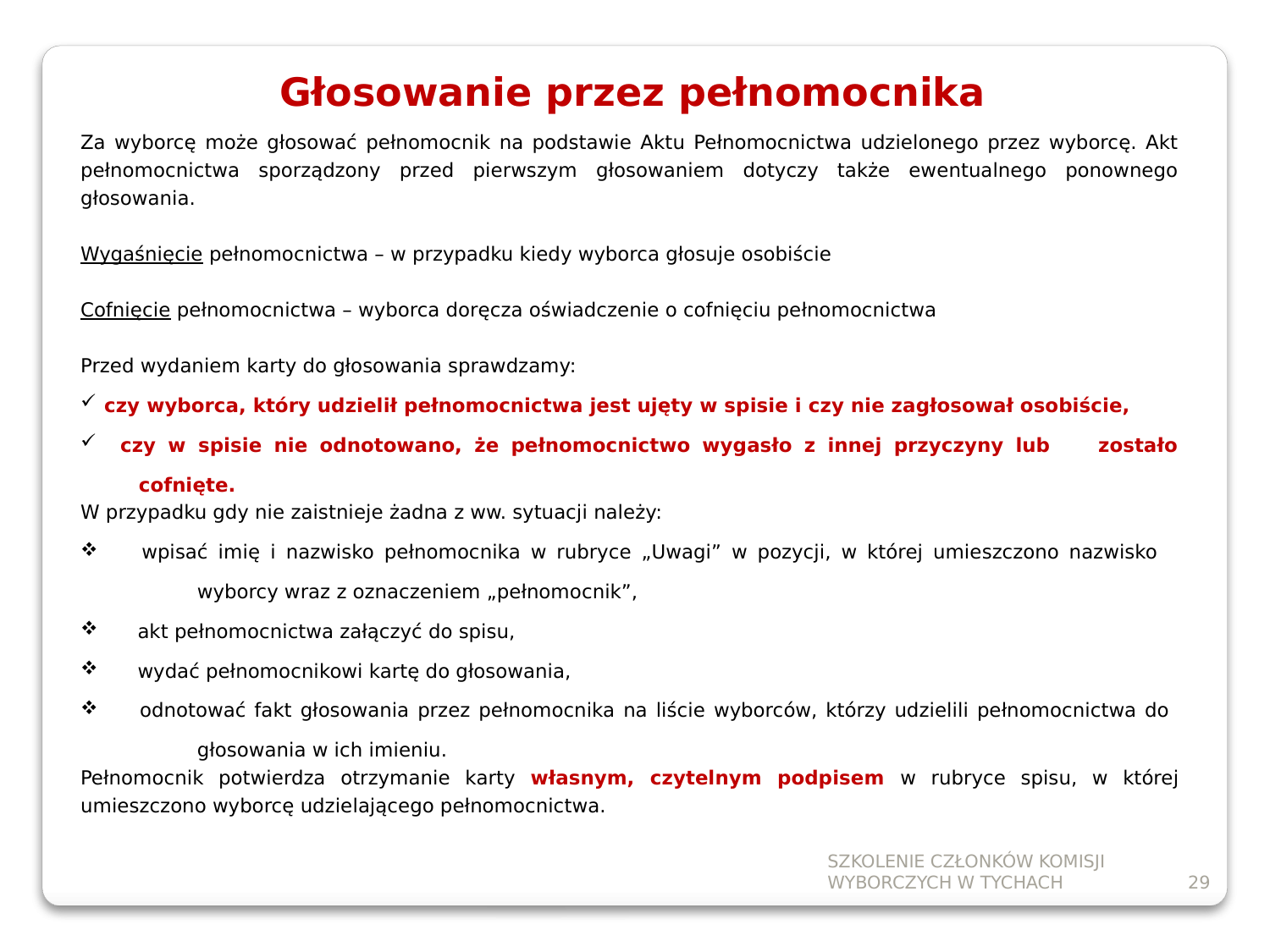

Głosowanie przez pełnomocnika
Za wyborcę może głosować pełnomocnik na podstawie Aktu Pełnomocnictwa udzielonego przez wyborcę. Akt pełnomocnictwa sporządzony przed pierwszym głosowaniem dotyczy także ewentualnego ponownego głosowania.

Wygaśnięcie pełnomocnictwa – w przypadku kiedy wyborca głosuje osobiście

Cofnięcie pełnomocnictwa – wyborca doręcza oświadczenie o cofnięciu pełnomocnictwa

Przed wydaniem karty do głosowania sprawdzamy:
   czy wyborca, który udzielił pełnomocnictwa jest ujęty w spisie i czy nie zagłosował osobiście,
   czy w spisie nie odnotowano, że pełnomocnictwo wygasło z innej przyczyny lub    zostało cofnięte.
W przypadku gdy nie zaistnieje żadna z ww. sytuacji należy:
 wpisać imię i nazwisko pełnomocnika w rubryce „Uwagi” w pozycji, w której umieszczono nazwisko   wyborcy wraz z oznaczeniem „pełnomocnik”,
 akt pełnomocnictwa załączyć do spisu,
 wydać pełnomocnikowi kartę do głosowania,
 odnotować fakt głosowania przez pełnomocnika na liście wyborców, którzy udzielili pełnomocnictwa do  głosowania w ich imieniu.
Pełnomocnik potwierdza otrzymanie karty własnym, czytelnym podpisem w rubryce spisu, w której umieszczono wyborcę udzielającego pełnomocnictwa.

SZKOLENIE CZŁONKÓW KOMISJI WYBORCZYCH W TYCHACH
29